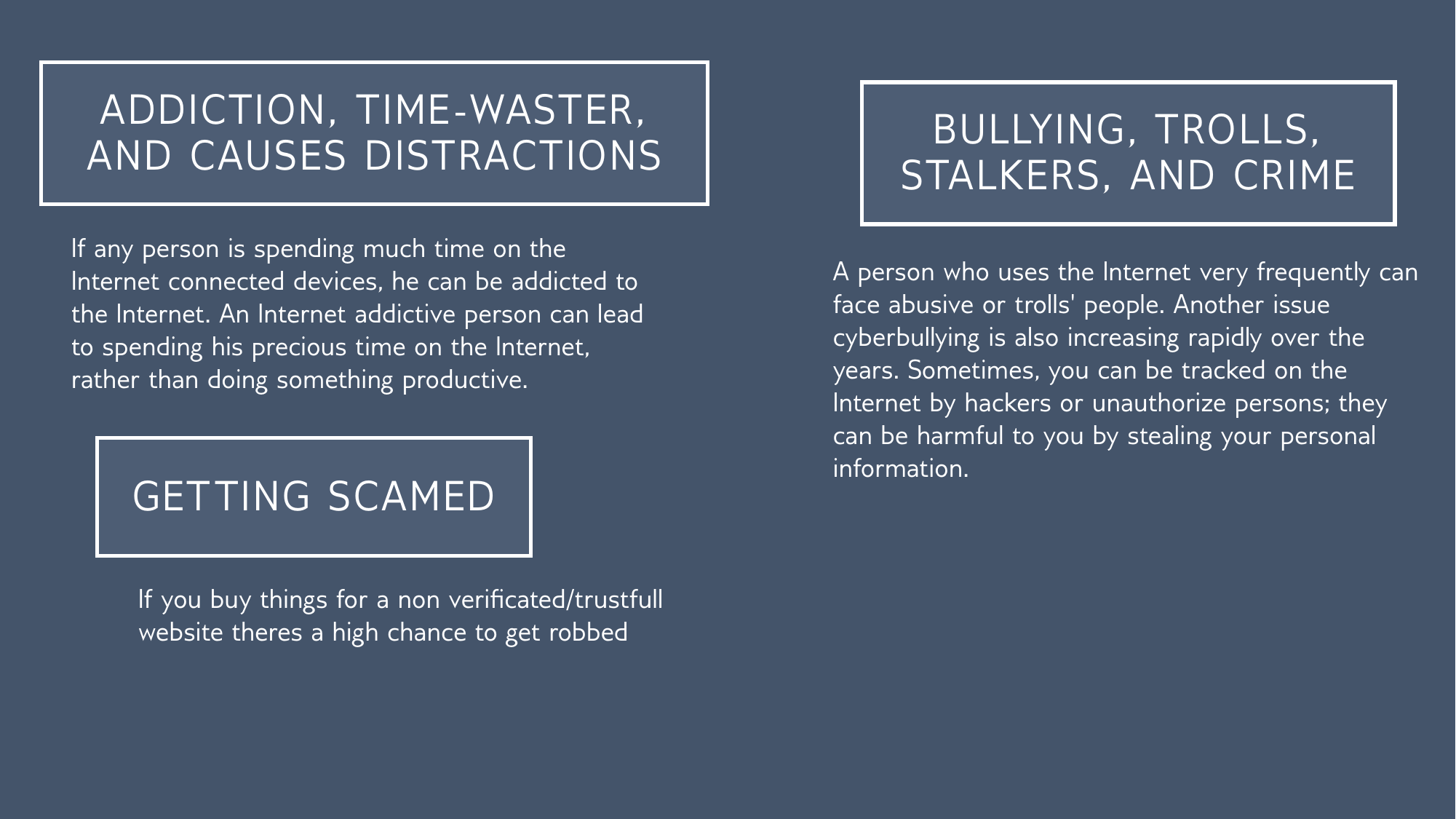

# Addiction, time-waster, and causes distractions
Bullying, trolls, stalkers, and crime
If any person is spending much time on the Internet connected devices, he can be addicted to the Internet. An Internet addictive person can lead to spending his precious time on the Internet, rather than doing something productive.
A person who uses the Internet very frequently can face abusive or trolls' people. Another issue cyberbullying is also increasing rapidly over the years. Sometimes, you can be tracked on the Internet by hackers or unauthorize persons; they can be harmful to you by stealing your personal information.
Getting scamed
If you buy things for a non verificated/trustfull website theres a high chance to get robbed